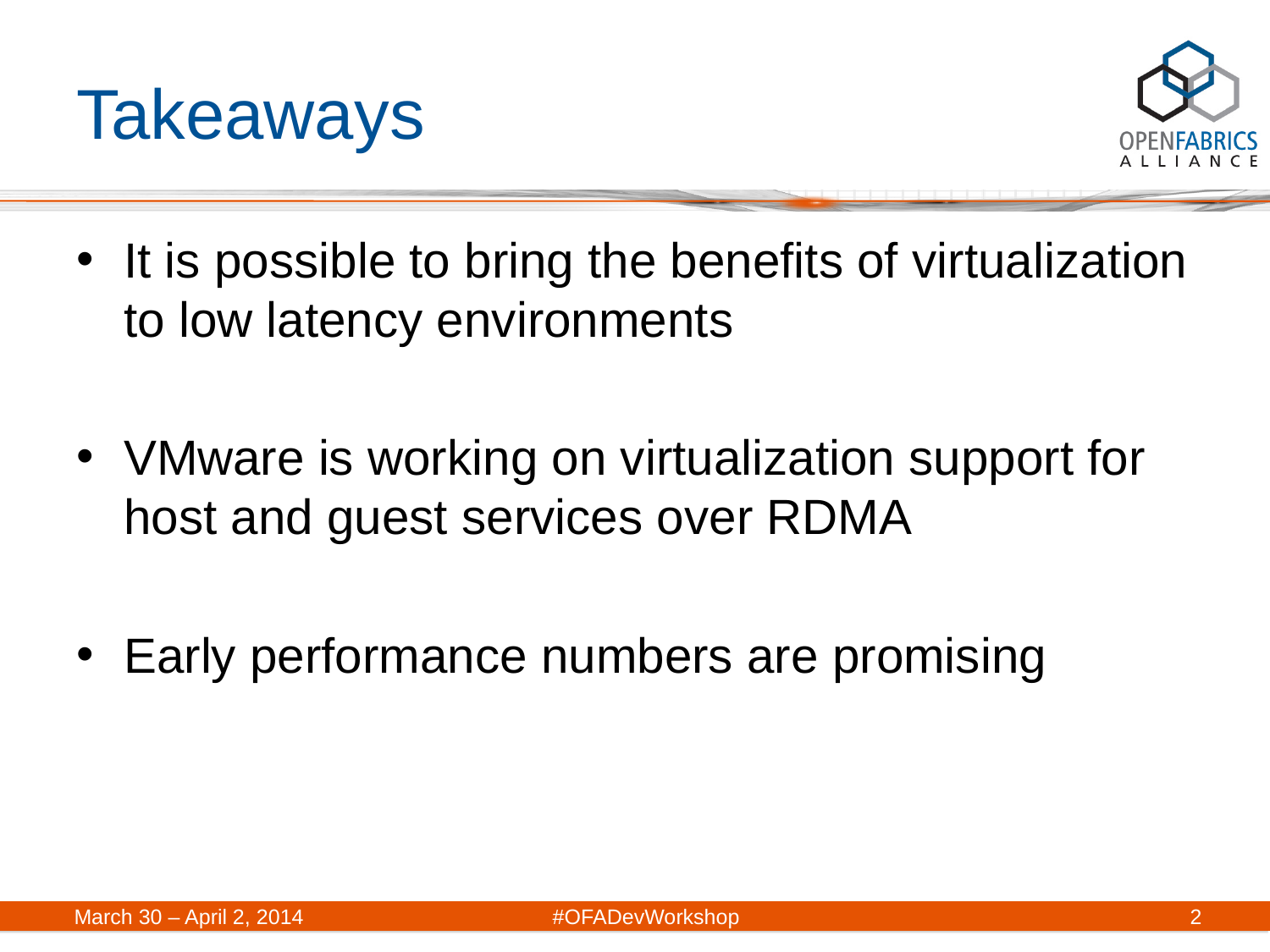

# Takeaways
It is possible to bring the benefits of virtualization to low latency environments

VMware is working on virtualization support for host and guest services over RDMA

Early performance numbers are promising

March 30 – April 2, 2014	#OFADevWorkshop
2